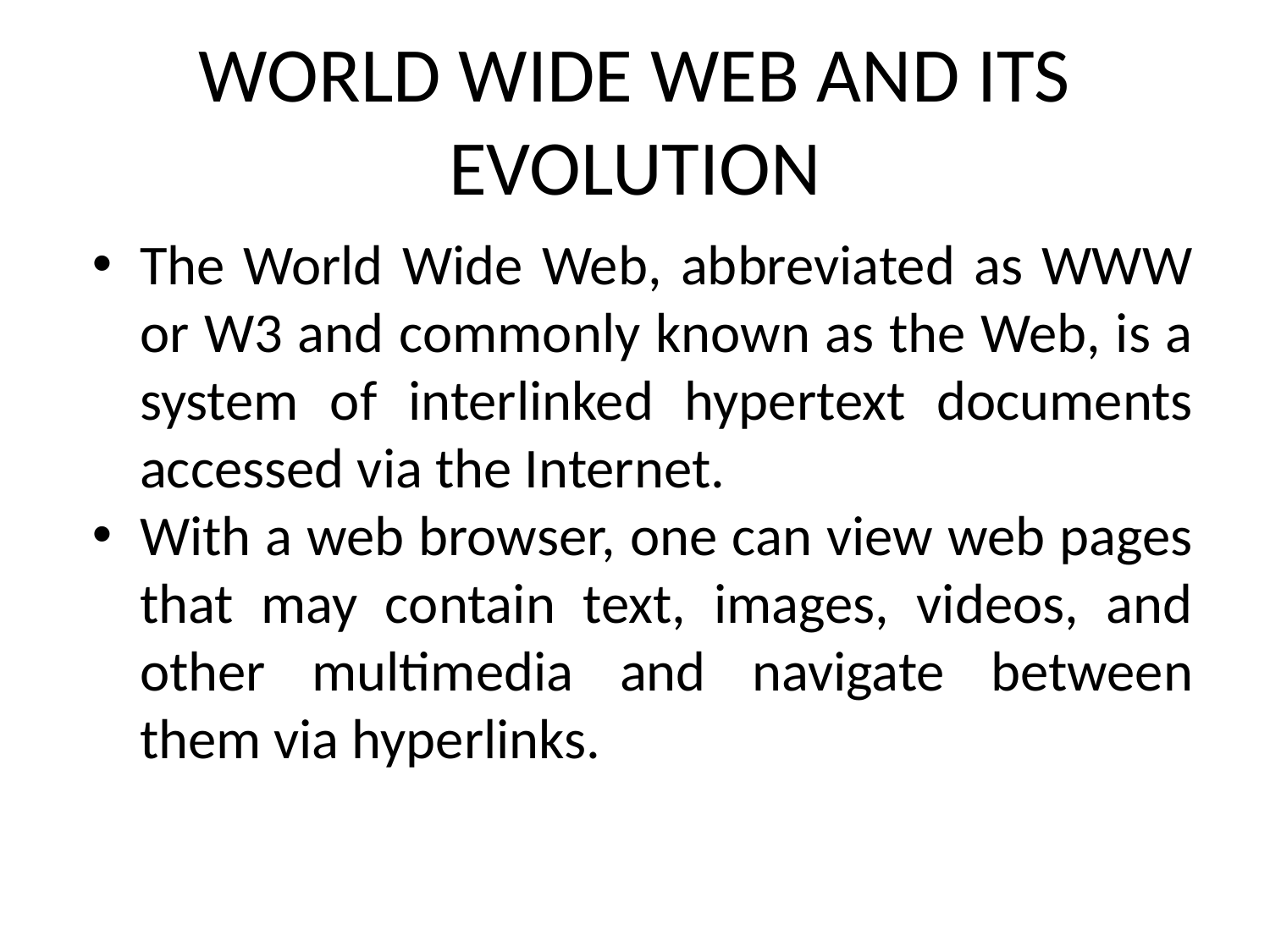

# WORLD WIDE WEB AND ITS EVOLUTION
The World Wide Web, abbreviated as WWW or W3 and commonly known as the Web, is a system of interlinked hypertext documents accessed via the Internet.
With a web browser, one can view web pages that may contain text, images, videos, and other multimedia and navigate between them via hyperlinks.